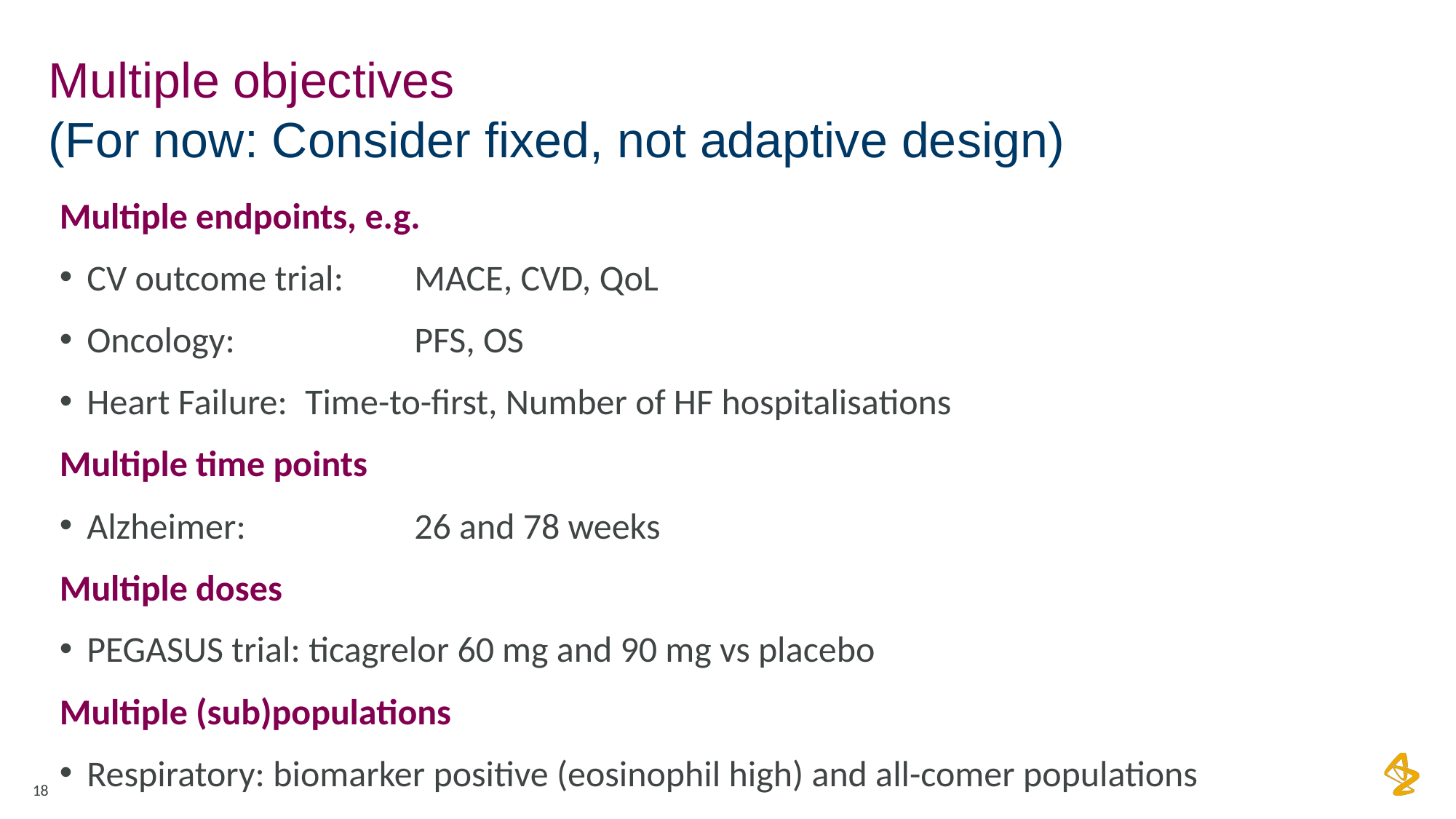

# Multiple objectives (For now: Consider fixed, not adaptive design)
Multiple endpoints, e.g.
CV outcome trial:	MACE, CVD, QoL
Oncology:		PFS, OS
Heart Failure:	Time-to-first, Number of HF hospitalisations
Multiple time points
Alzheimer: 		26 and 78 weeks
Multiple doses
PEGASUS trial: ticagrelor 60 mg and 90 mg vs placebo
Multiple (sub)populations
Respiratory: biomarker positive (eosinophil high) and all-comer populations

18